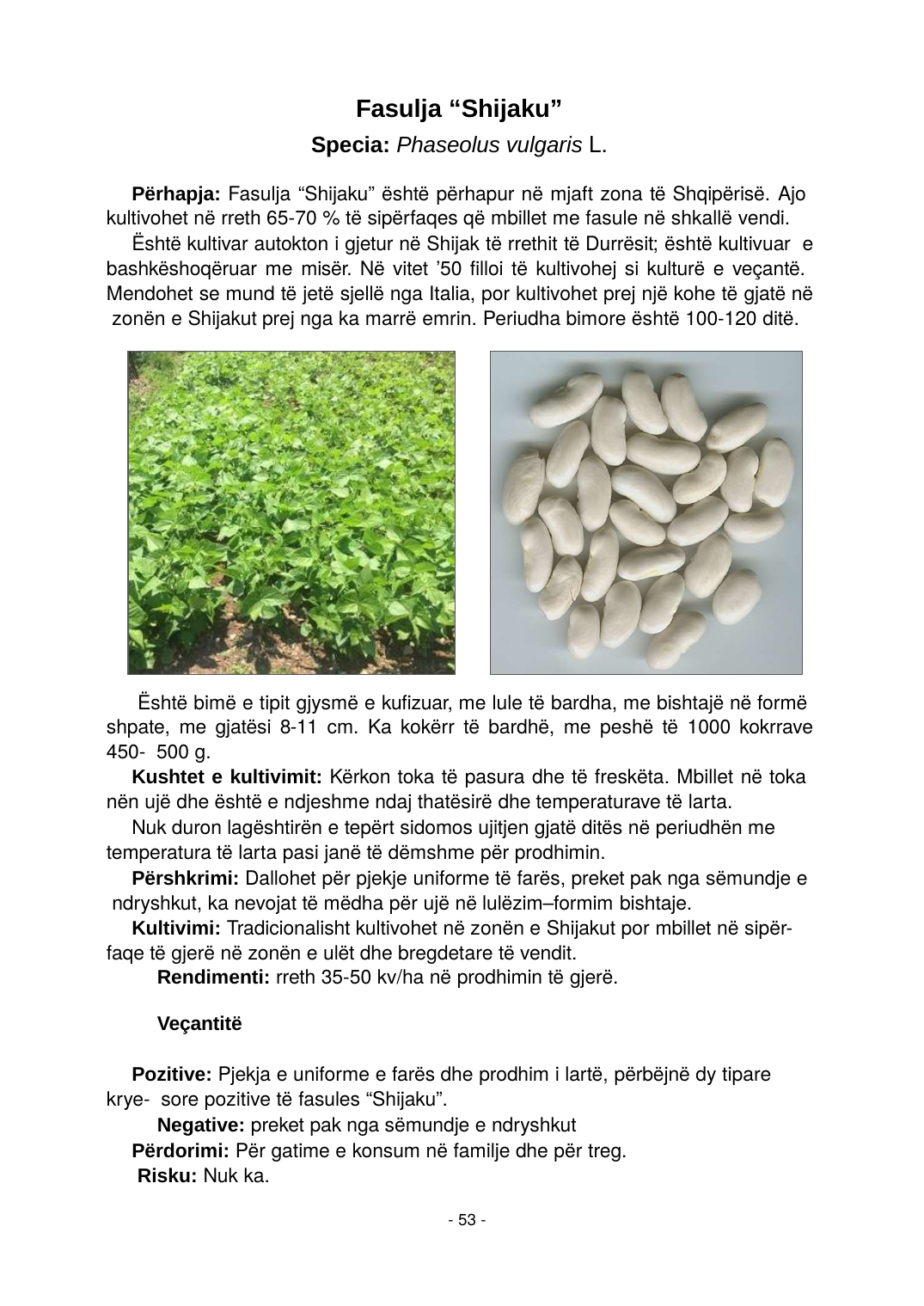

Fasulja “Shijaku”
Specia: Phaseolus vulgaris L.

Përhapja: Fasulja “Shijaku” është përhapur në mjaft zona të Shqipërisë. Ajo  kultivohet në rreth 65-70 % të sipërfaqes që mbillet me fasule në shkallë vendi.
Është kultivar autokton i gjetur në Shijak të rrethit të Durrësit; është kultivuar  e bashkëshoqëruar me misër. Në vitet ’50 ﬁlloi të kultivohej si kulturë e veçantë.  Mendohet se mund të jetë sjellë nga Italia, por kultivohet prej një kohe të gjatë në  zonën e Shijakut prej nga ka marrë emrin. Periudha bimore është 100-120 ditë.

Është bimë e tipit gjysmë e kuﬁzuar, me lule të bardha, me bishtajë në formë  shpate, me gjatësi 8-11 cm. Ka kokërr të bardhë, me peshë të 1000 kokrrave 450-  500 g.
Kushtet e kultivimit: Kërkon toka të pasura dhe të freskëta. Mbillet në toka  nën ujë dhe është e ndjeshme ndaj thatësirë dhe temperaturave të larta.
Nuk duron lagështirën e tepërt sidomos ujitjen gjatë ditës në periudhën me  temperatura të larta pasi janë të dëmshme për prodhimin.
Përshkrimi: Dallohet për pjekje uniforme të farës, preket pak nga sëmundje e  ndryshkut, ka nevojat të mëdha për ujë në lulëzim–formim bishtaje.
Kultivimi: Tradicionalisht kultivohet në zonën e Shijakut por mbillet në sipër-  faqe të gjerë në zonën e ulët dhe bregdetare të vendit.
Rendimenti: rreth 35-50 kv/ha në prodhimin të gjerë.

Veçantitë

Pozitive: Pjekja e uniforme e farës dhe prodhim i lartë, përbëjnë dy tipare krye-  sore pozitive të fasules “Shijaku”.
Negative: preket pak nga sëmundje e ndryshkut  Përdorimi: Për gatime e konsum në familje dhe për treg.  Risku: Nuk ka.
- 53 -